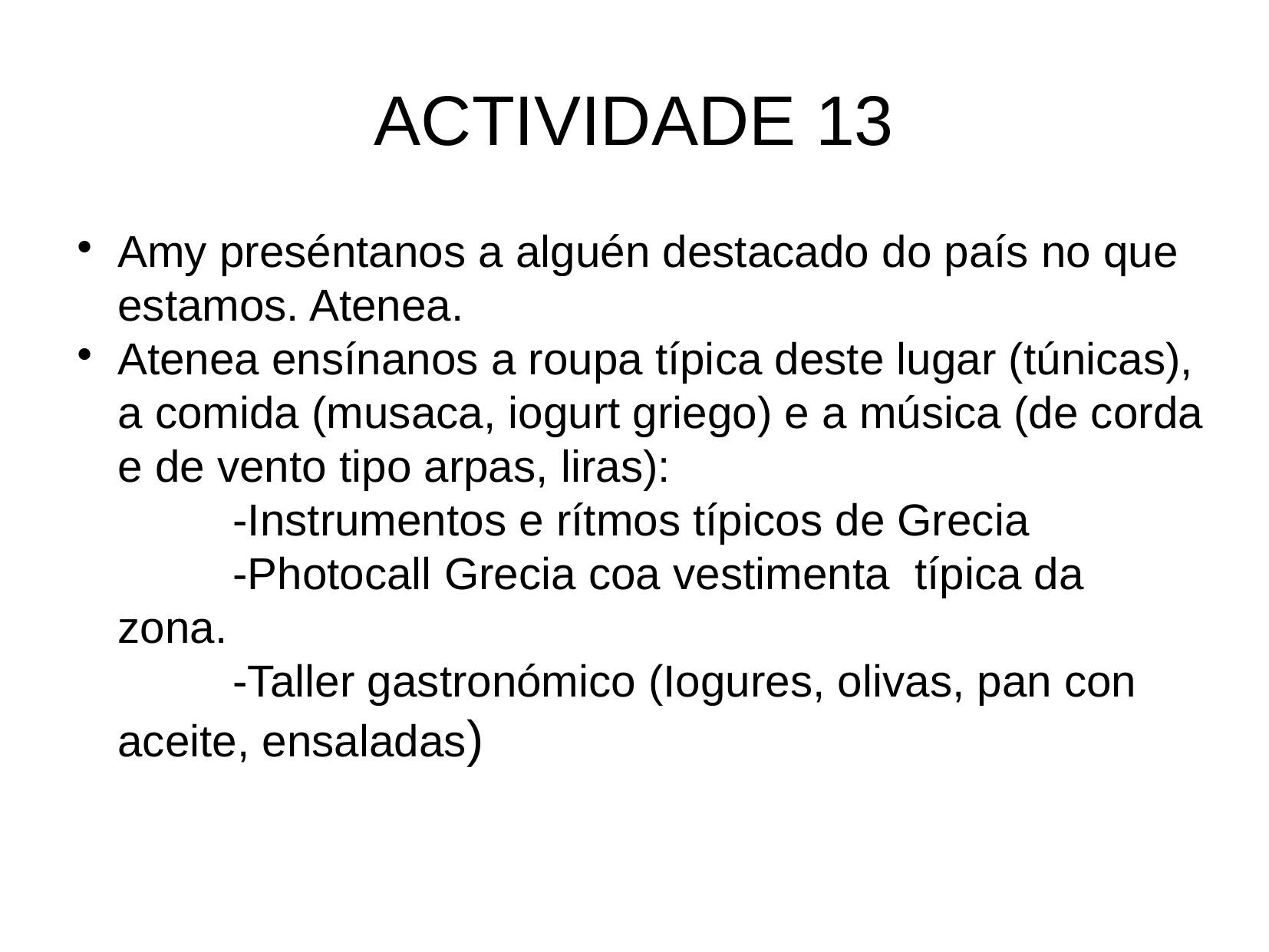

ACTIVIDADE 13
Amy preséntanos a alguén destacado do país no que estamos. Atenea.
Atenea ensínanos a roupa típica deste lugar (túnicas), a comida (musaca, iogurt griego) e a música (de corda e de vento tipo arpas, liras):
    	-Instrumentos e rítmos típicos de Grecia
		-Photocall Grecia coa vestimenta  típica da zona.
		-Taller gastronómico (Iogures, olivas, pan con aceite, ensaladas)